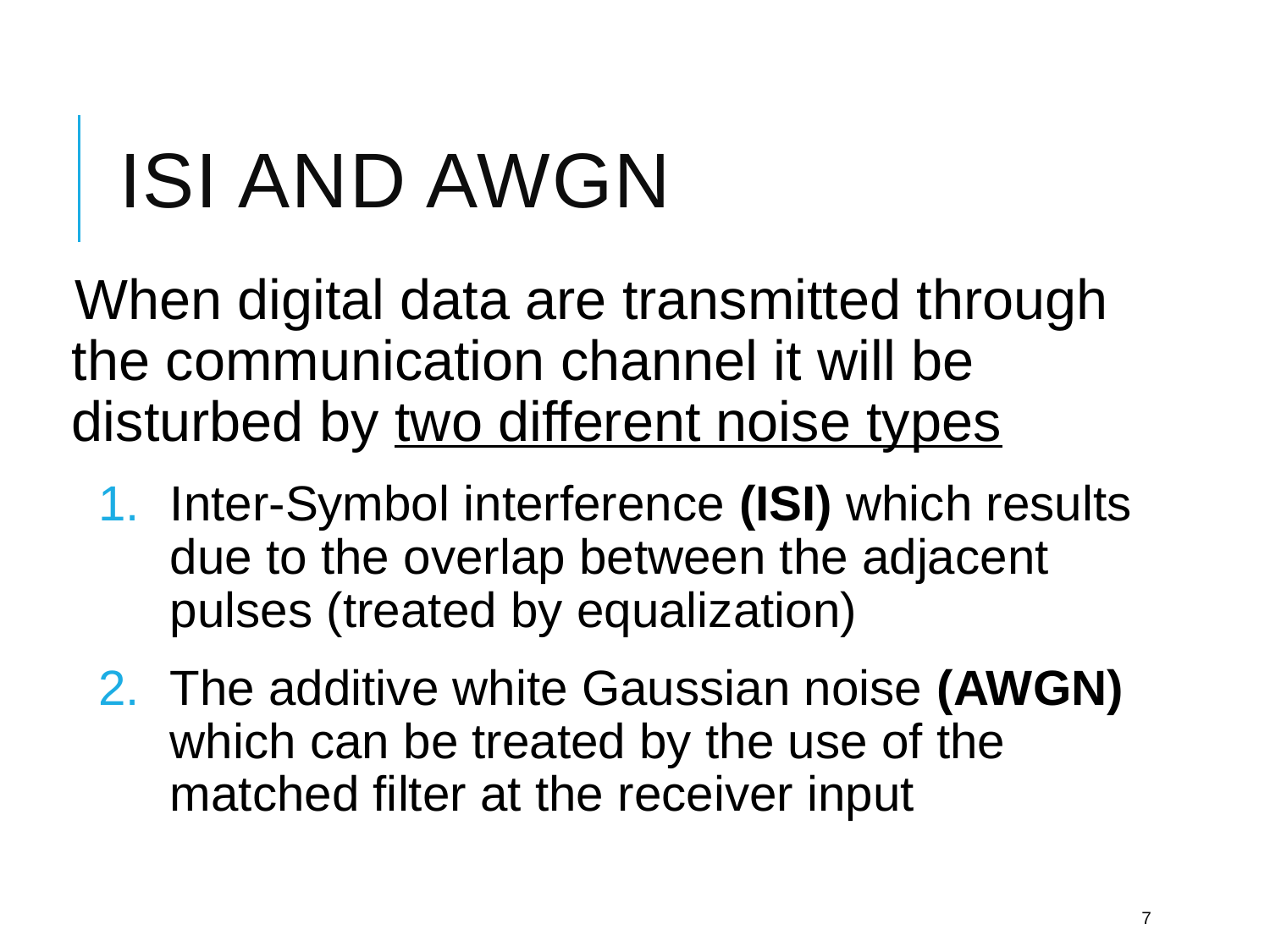

# ISI and AWGN
When digital data are transmitted through the communication channel it will be disturbed by two different noise types
Inter-Symbol interference (ISI) which results due to the overlap between the adjacent pulses (treated by equalization)
The additive white Gaussian noise (AWGN) which can be treated by the use of the matched filter at the receiver input
7